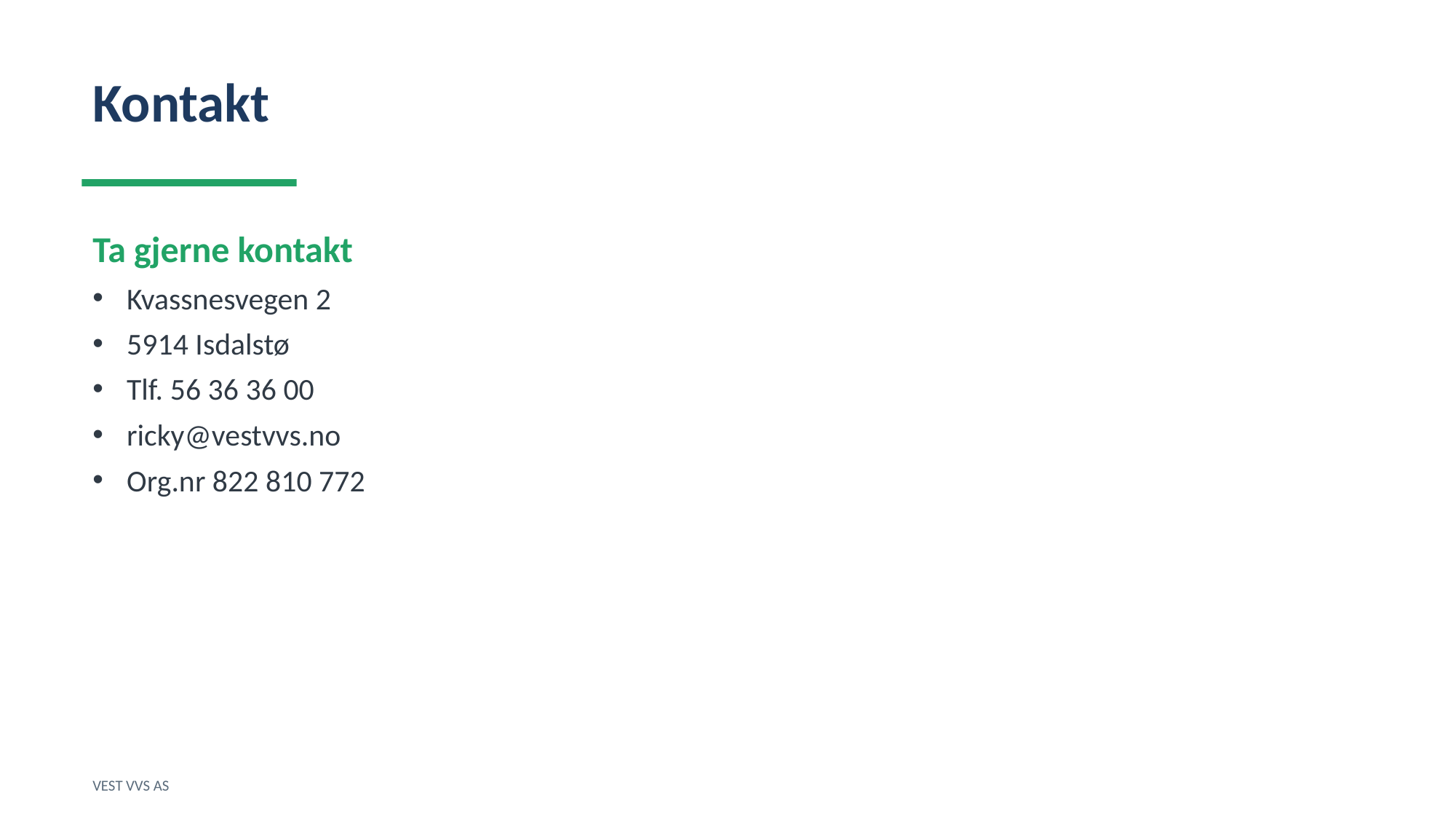

Kontakt

Ta gjerne kontakt
Kvassnesvegen 2
5914 Isdalstø
Tlf. 56 36 36 00
ricky@vestvvs.no
Org.nr 822 810 772
VEST VVS AS